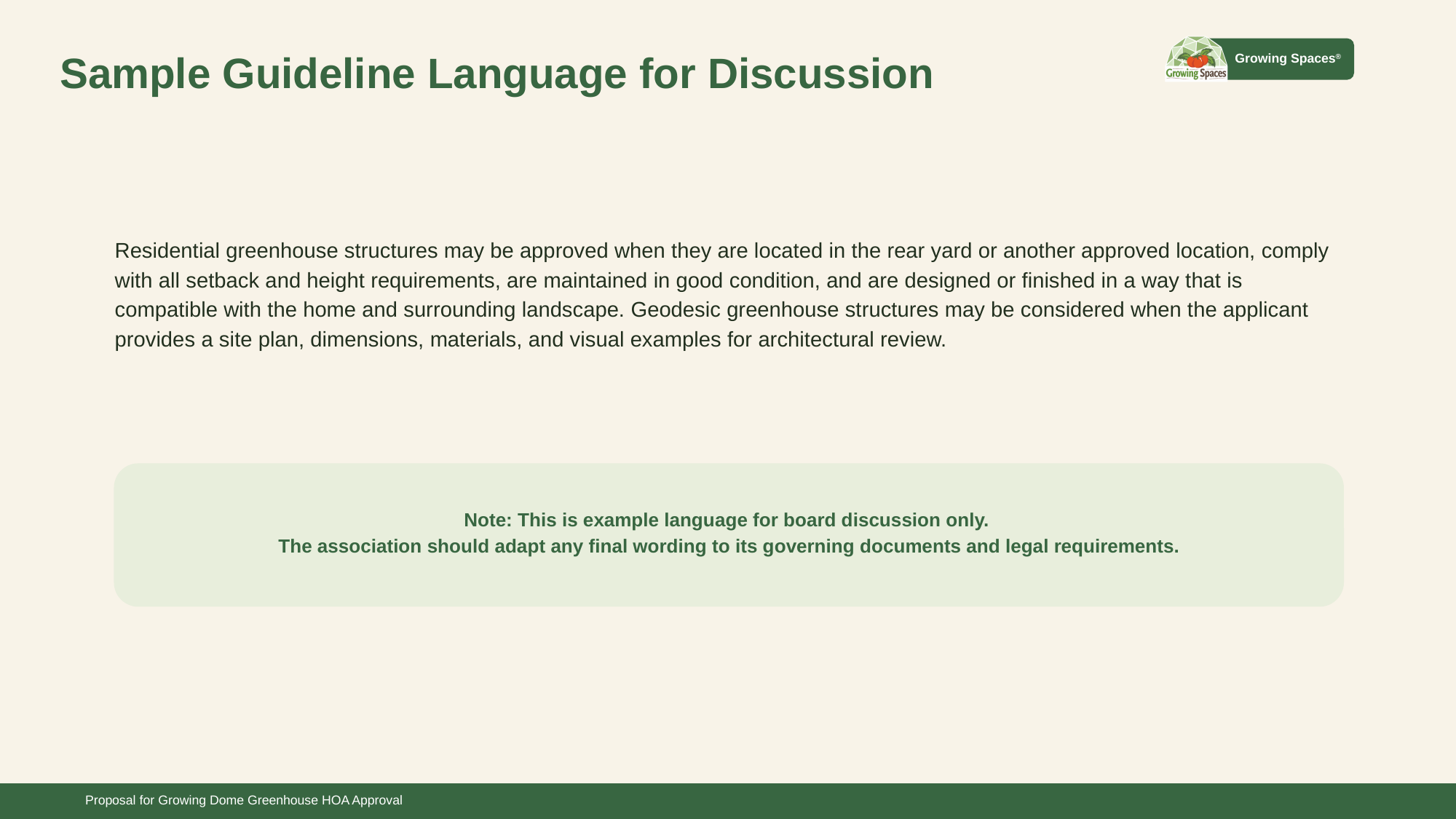

Sample Guideline Language for Discussion
Residential greenhouse structures may be approved when they are located in the rear yard or another approved location, comply with all setback and height requirements, are maintained in good condition, and are designed or finished in a way that is compatible with the home and surrounding landscape. Geodesic greenhouse structures may be considered when the applicant provides a site plan, dimensions, materials, and visual examples for architectural review.

Note: This is example language for board discussion only.
The association should adapt any final wording to its governing documents and legal requirements.